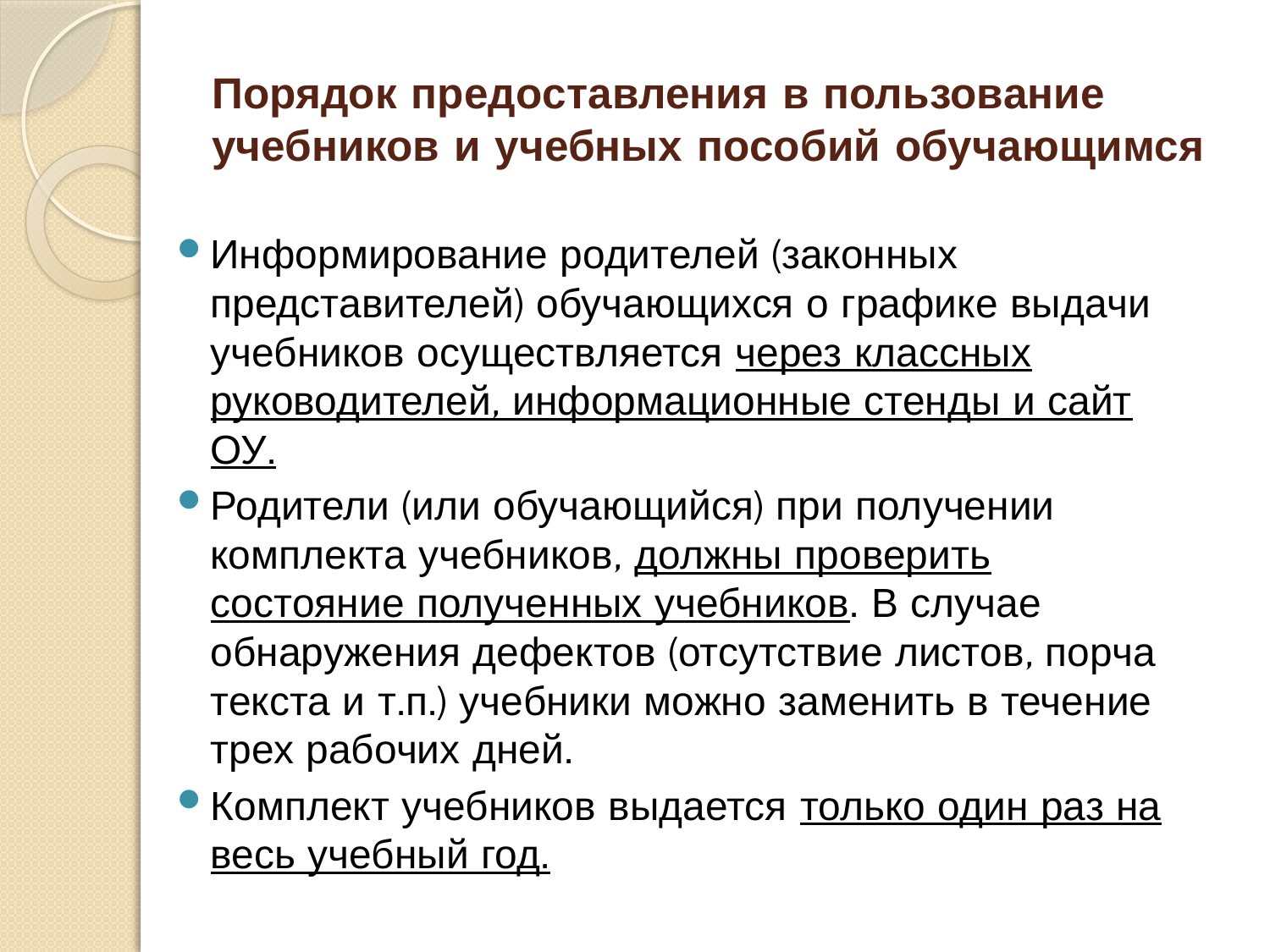

# Порядок предоставления в пользование учебников и учебных пособий обучающимся
Информирование родителей (законных представителей) обучающихся о графике выдачи учебников осуществляется через классных руководителей, информационные стенды и сайт ОУ.
Родители (или обучающийся) при получении комплекта учебников, должны проверить состояние полученных учебников. В случае обнаружения дефектов (отсутствие листов, порча текста и т.п.) учебники можно заменить в течение трех рабочих дней.
Комплект учебников выдается только один раз на весь учебный год.